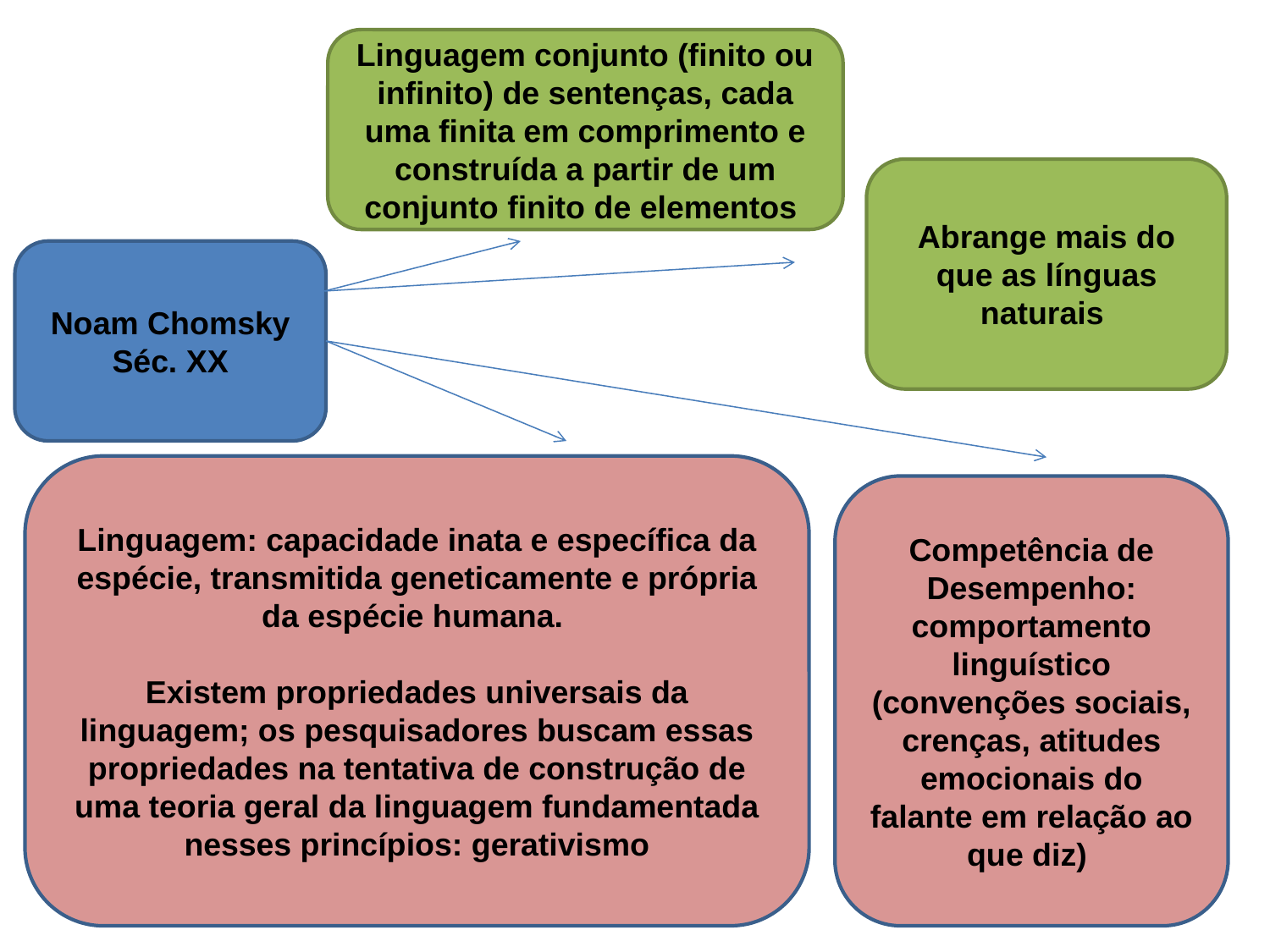

Linguagem conjunto (finito ou infinito) de sentenças, cada uma finita em comprimento e construída a partir de um conjunto finito de elementos
Abrange mais do que as línguas naturais
Noam Chomsky
Séc. XX
Linguagem: capacidade inata e específica da espécie, transmitida geneticamente e própria da espécie humana.

Existem propriedades universais da linguagem; os pesquisadores buscam essas propriedades na tentativa de construção de uma teoria geral da linguagem fundamentada nesses princípios: gerativismo
Competência de Desempenho: comportamento linguístico (convenções sociais, crenças, atitudes emocionais do falante em relação ao que diz)
SABBAG, 2017.2